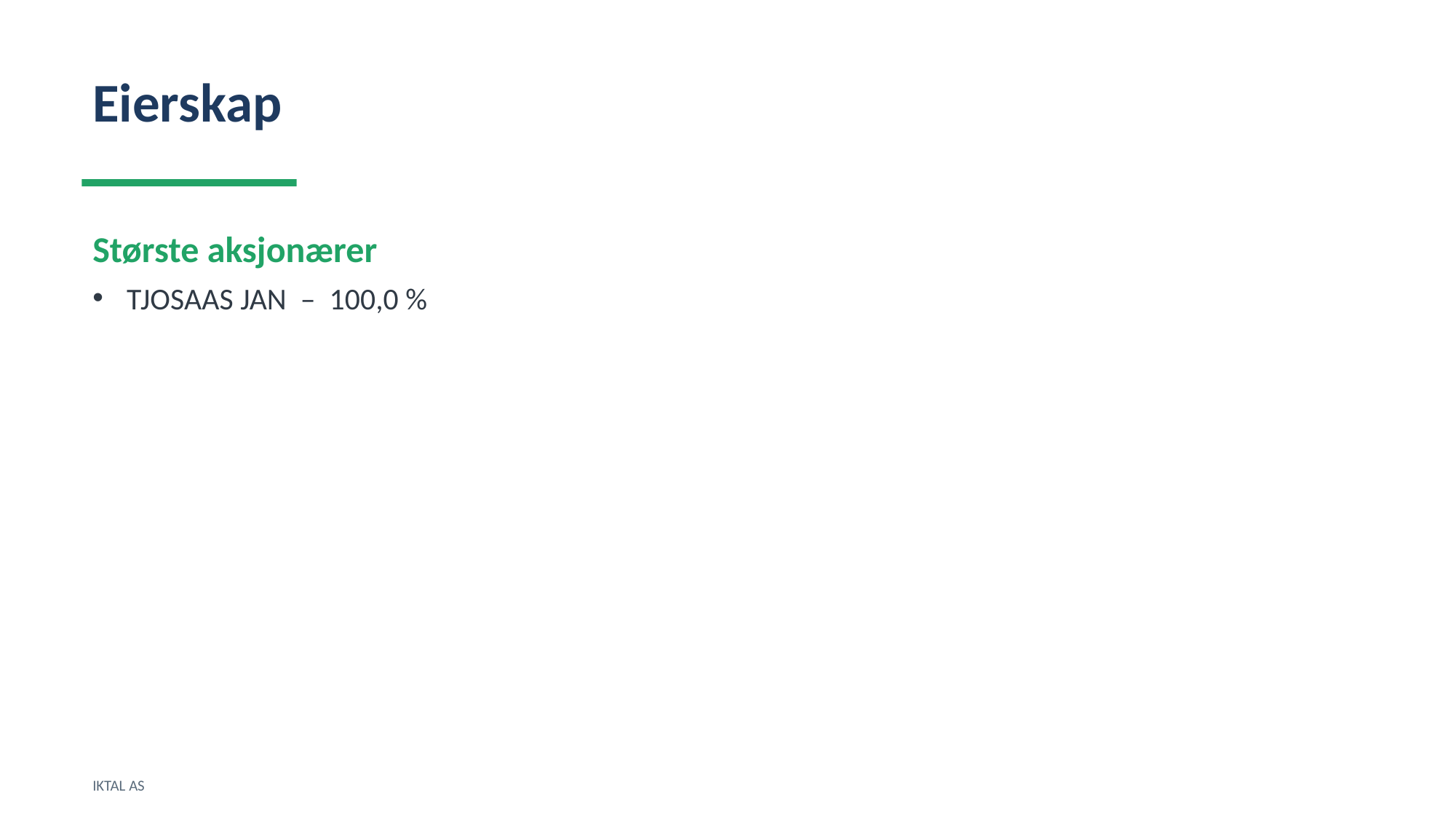

Eierskap

Største aksjonærer
TJOSAAS JAN  –  100,0 %
IKTAL AS